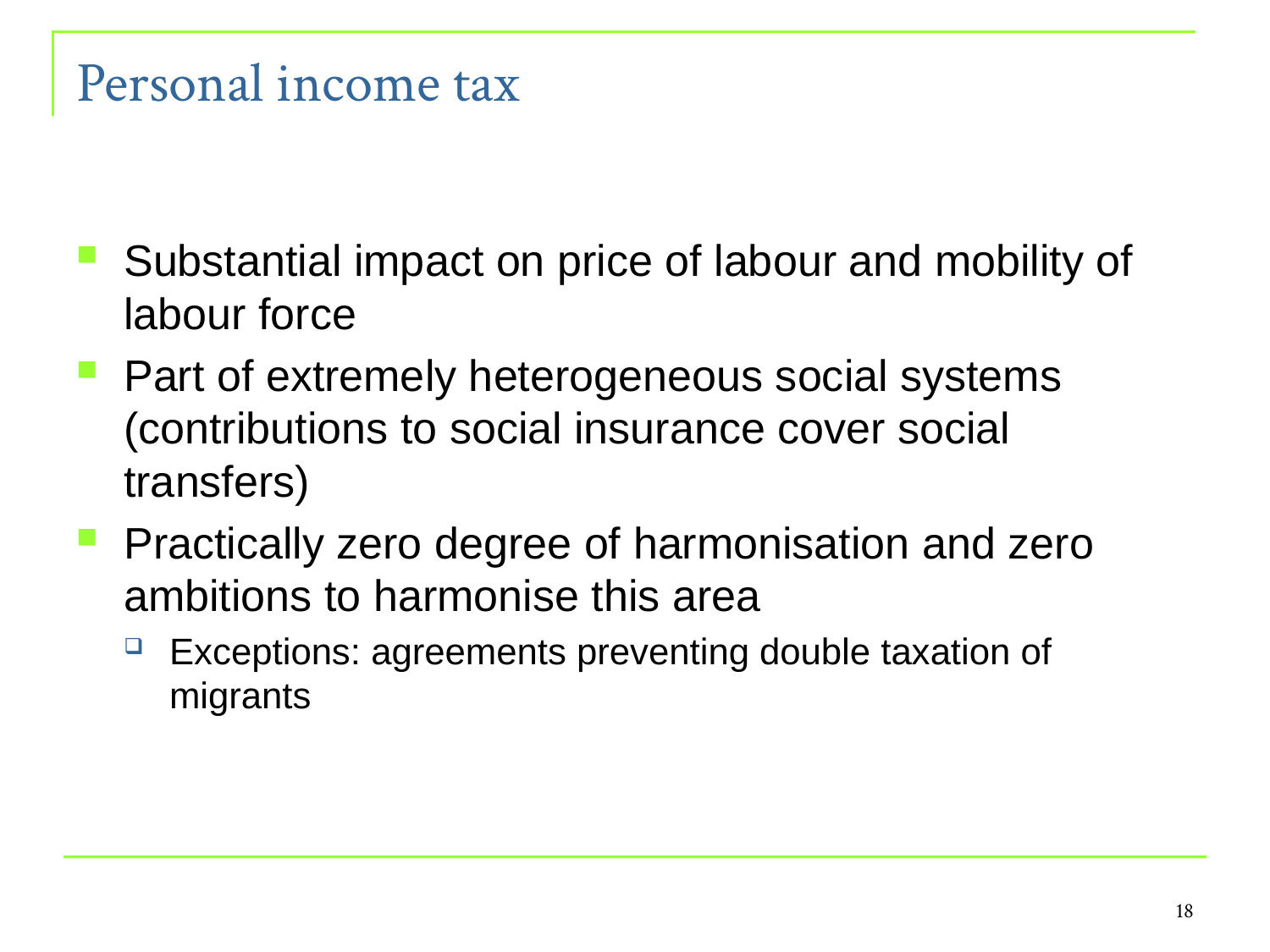

# Personal income tax
Substantial impact on price of labour and mobility of labour force
Part of extremely heterogeneous social systems (contributions to social insurance cover social transfers)
Practically zero degree of harmonisation and zero ambitions to harmonise this area
Exceptions: agreements preventing double taxation of migrants
18